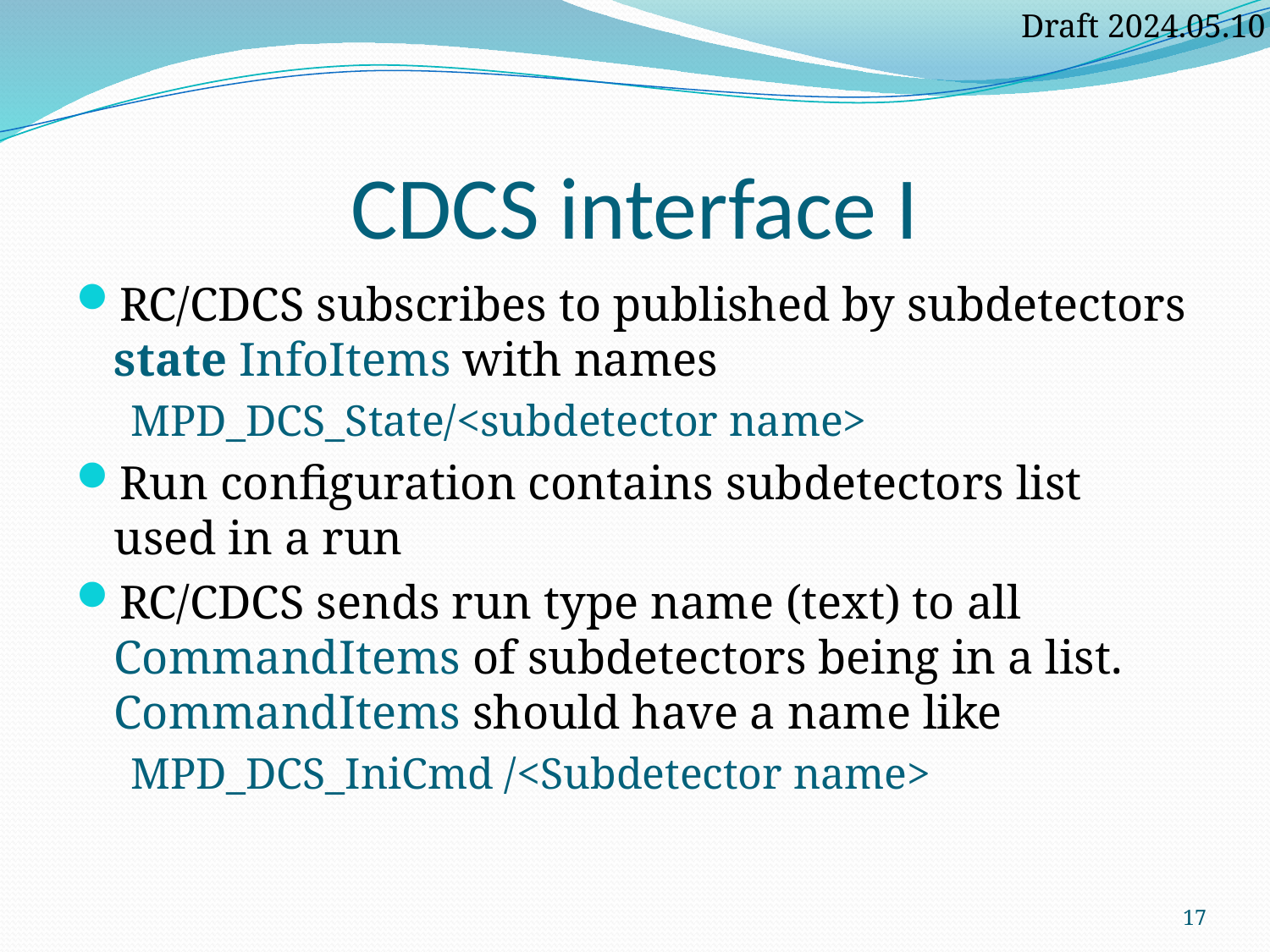

Draft 2024.05.10
# CDCS interface I
RC/CDCS subscribes to published by subdetectors state InfoItems with names
MPD_DCS_State/<subdetector name>
Run configuration contains subdetectors list used in a run
RC/CDCS sends run type name (text) to all CommandItems of subdetectors being in a list. CommandItems should have a name like
MPD_DCS_IniCmd /<Subdetector name>
17